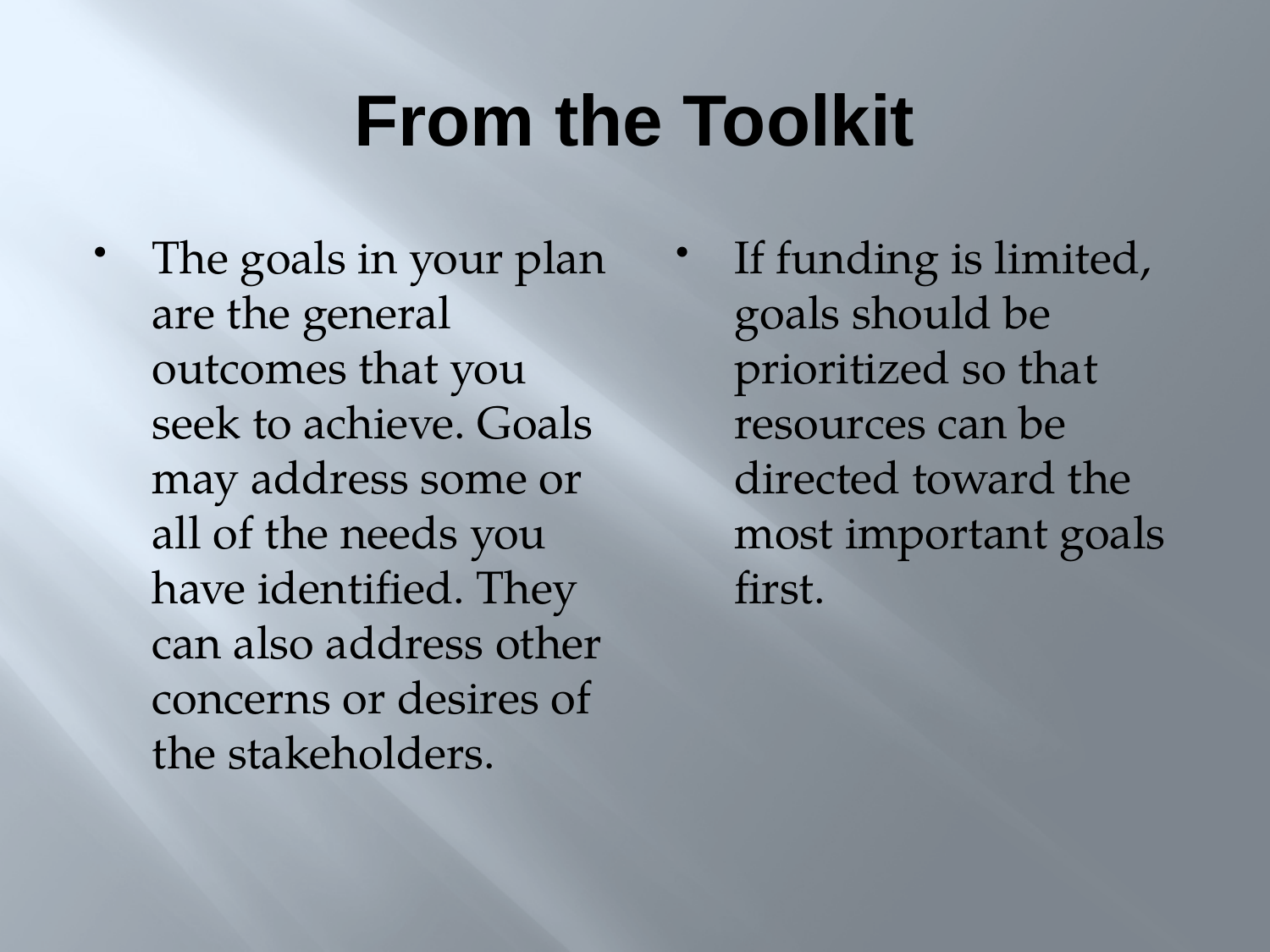

# From the Toolkit
The goals in your plan are the general outcomes that you seek to achieve. Goals may address some or all of the needs you have identified. They can also address other concerns or desires of the stakeholders.
If funding is limited, goals should be prioritized so that resources can be directed toward the most important goals first.